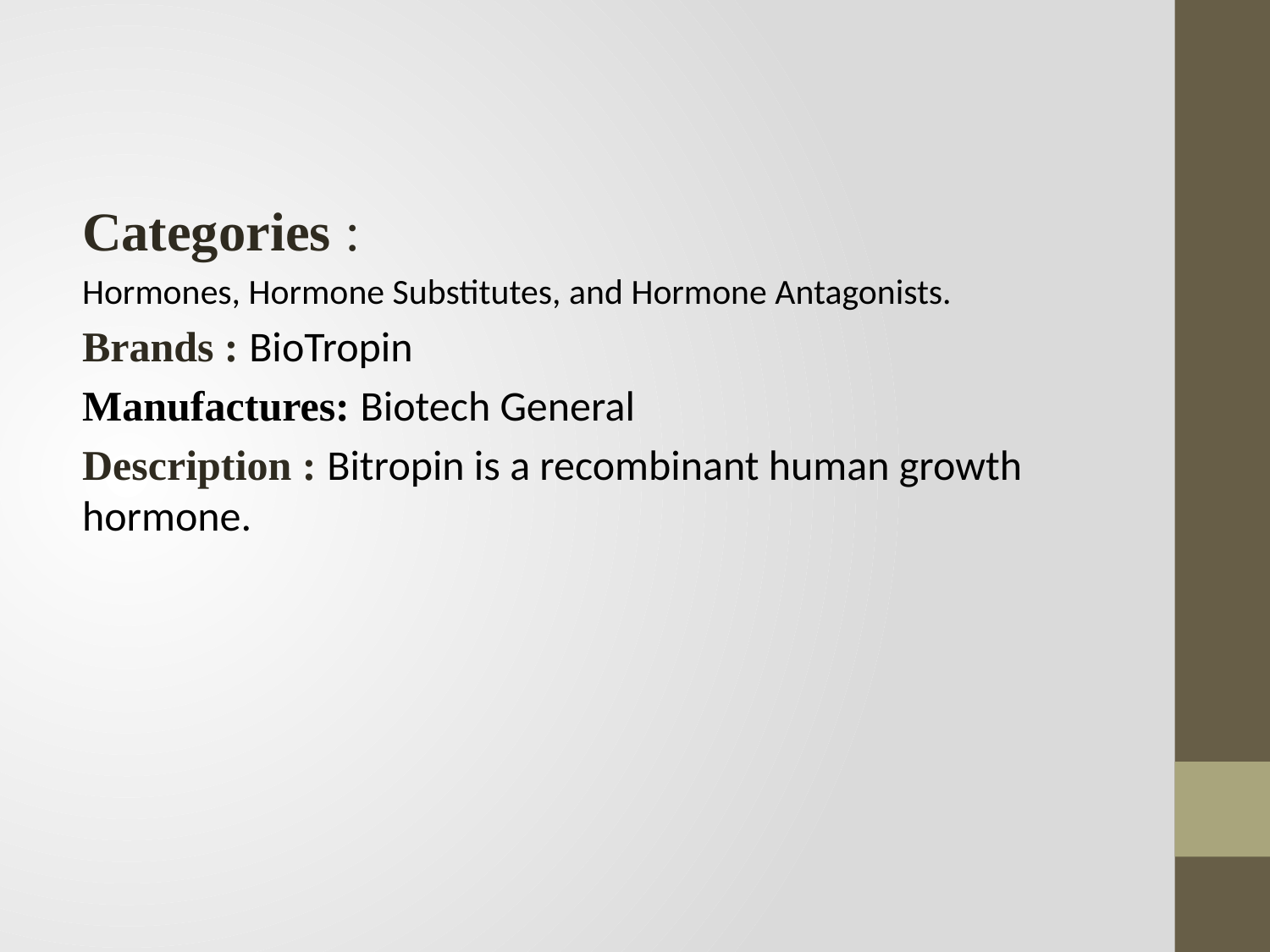

Categories :
Hormones, Hormone Substitutes, and Hormone Antagonists.
Brands : BioTropin
Manufactures: Biotech General
Description : Bitropin is a recombinant human growth hormone.